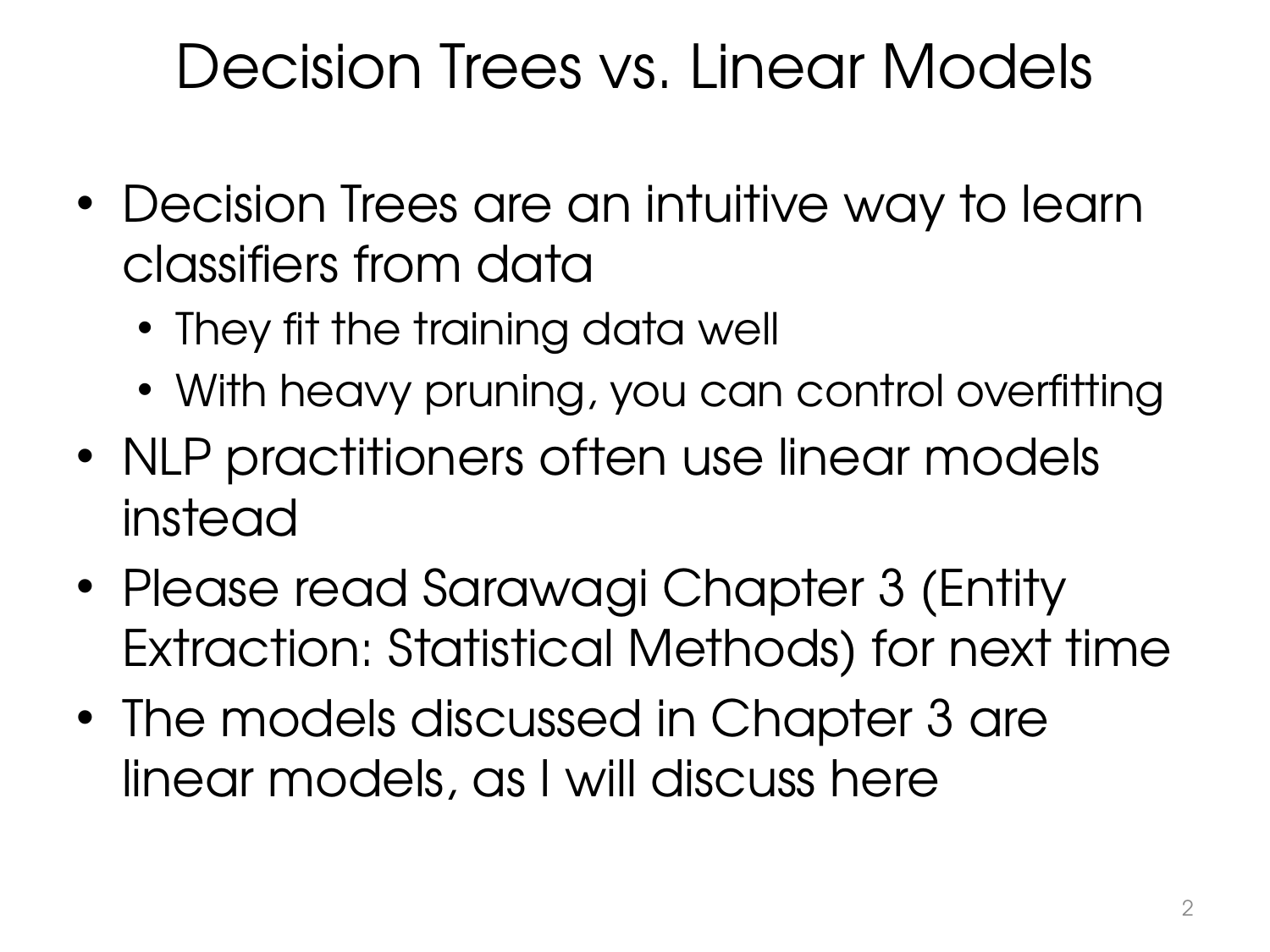

# Decision Trees vs. Linear Models
Decision Trees are an intuitive way to learn classifiers from data
They fit the training data well
With heavy pruning, you can control overfitting
NLP practitioners often use linear models instead
Please read Sarawagi Chapter 3 (Entity Extraction: Statistical Methods) for next time
The models discussed in Chapter 3 are linear models, as I will discuss here
2